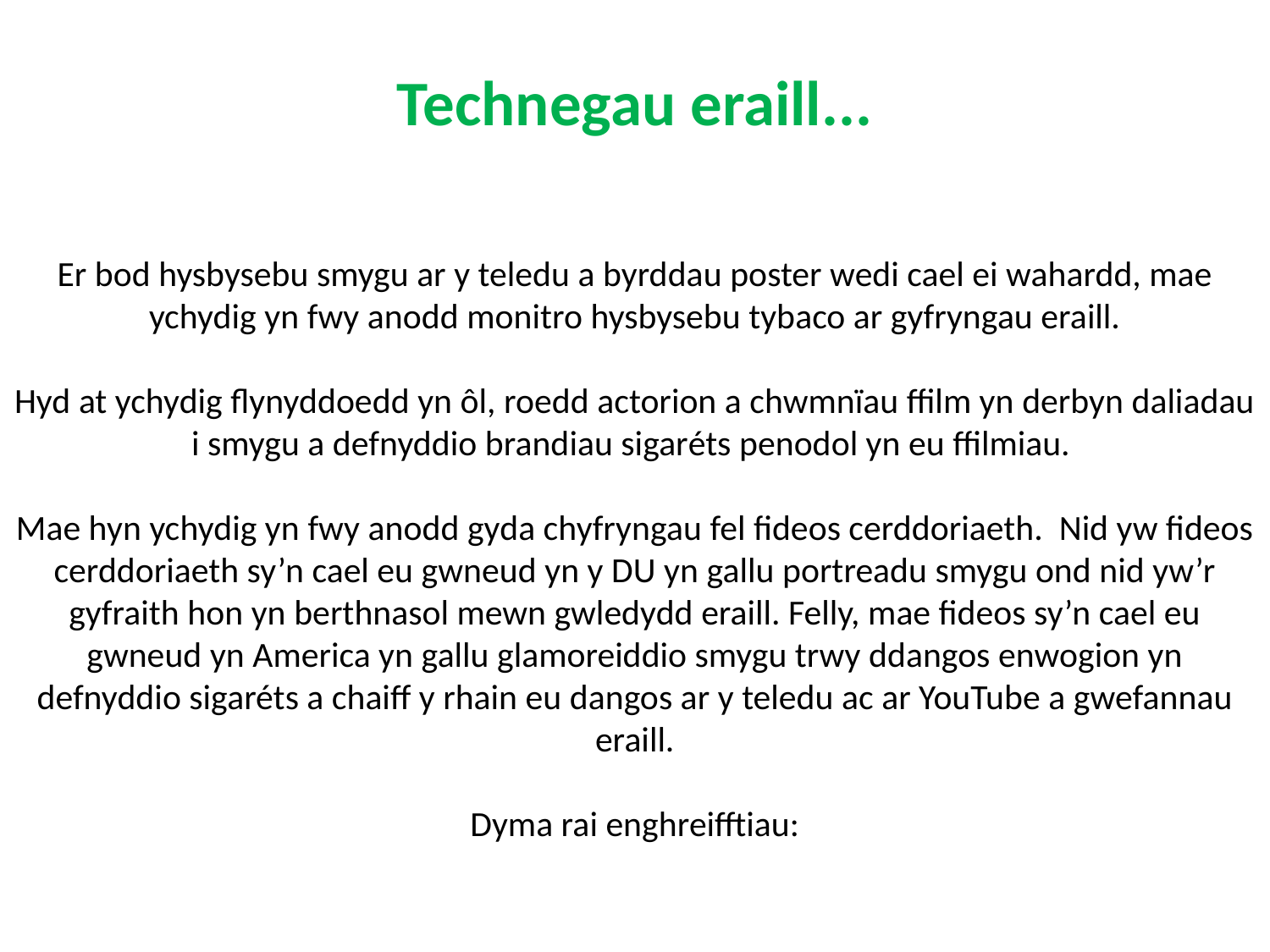

Technegau eraill...
Er bod hysbysebu smygu ar y teledu a byrddau poster wedi cael ei wahardd, mae ychydig yn fwy anodd monitro hysbysebu tybaco ar gyfryngau eraill.

Hyd at ychydig flynyddoedd yn ôl, roedd actorion a chwmnïau ffilm yn derbyn daliadau i smygu a defnyddio brandiau sigaréts penodol yn eu ffilmiau.

Mae hyn ychydig yn fwy anodd gyda chyfryngau fel fideos cerddoriaeth.  Nid yw fideos cerddoriaeth sy’n cael eu gwneud yn y DU yn gallu portreadu smygu ond nid yw’r gyfraith hon yn berthnasol mewn gwledydd eraill. Felly, mae fideos sy’n cael eu gwneud yn America yn gallu glamoreiddio smygu trwy ddangos enwogion yn defnyddio sigaréts a chaiff y rhain eu dangos ar y teledu ac ar YouTube a gwefannau eraill.

Dyma rai enghreifftiau: